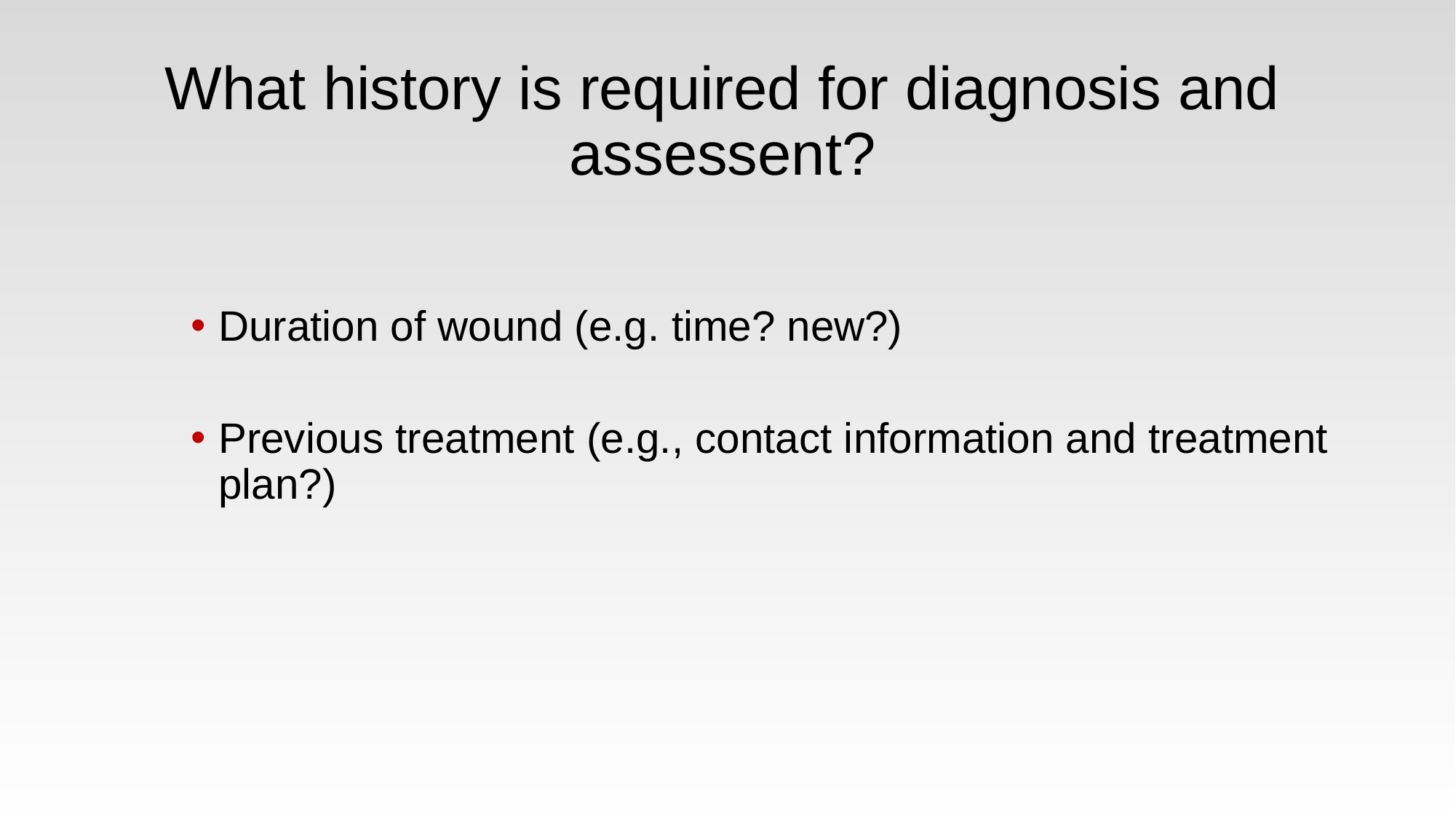

# What history is required for diagnosis and assessent?
Duration of wound (e.g. time? new?)
Previous treatment (e.g., contact information and treatment plan?)